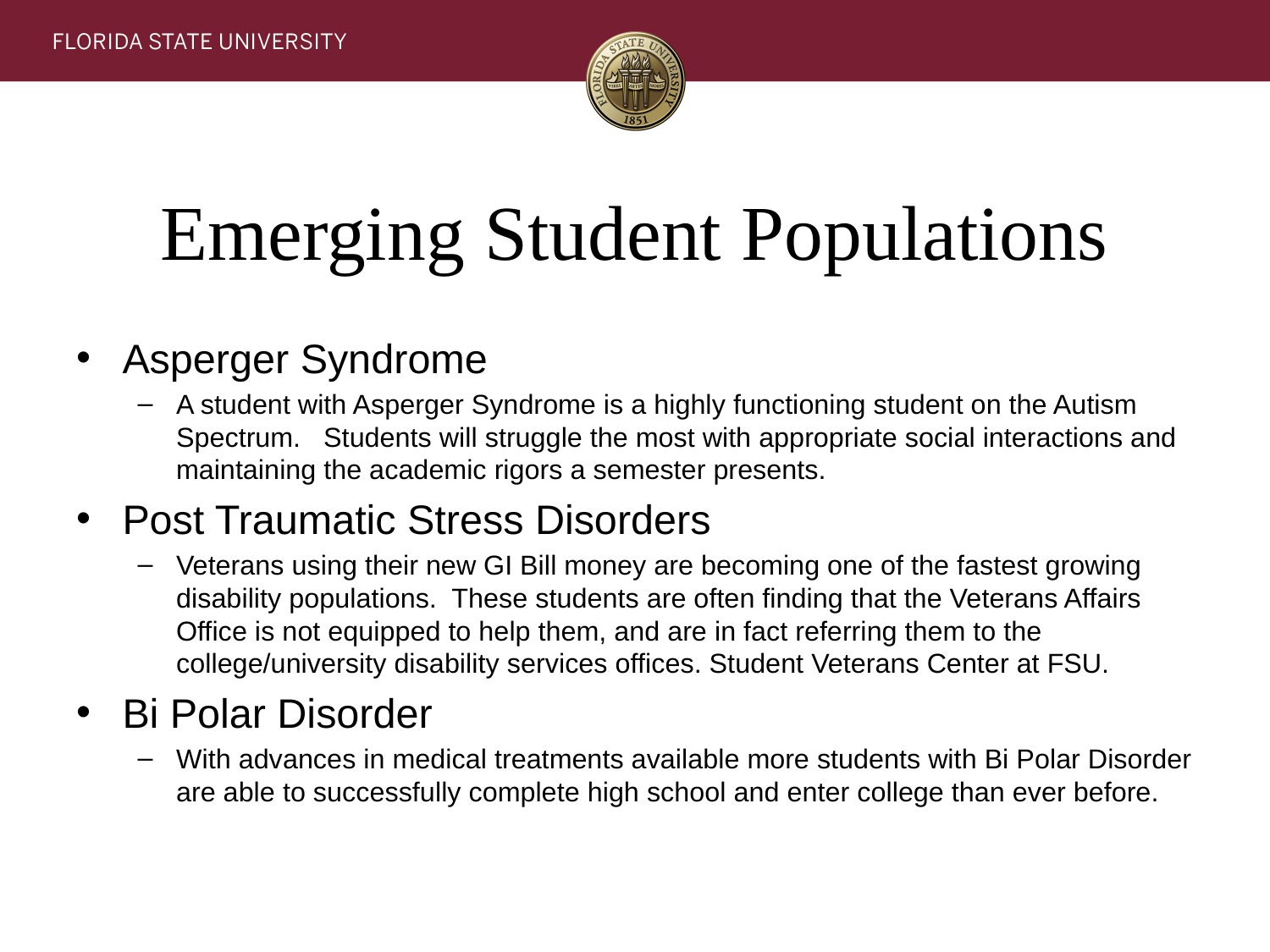

# Emerging Student Populations
Asperger Syndrome
A student with Asperger Syndrome is a highly functioning student on the Autism Spectrum.   Students will struggle the most with appropriate social interactions and maintaining the academic rigors a semester presents.
Post Traumatic Stress Disorders
Veterans using their new GI Bill money are becoming one of the fastest growing disability populations.  These students are often finding that the Veterans Affairs Office is not equipped to help them, and are in fact referring them to the college/university disability services offices. Student Veterans Center at FSU.
Bi Polar Disorder
With advances in medical treatments available more students with Bi Polar Disorder are able to successfully complete high school and enter college than ever before.